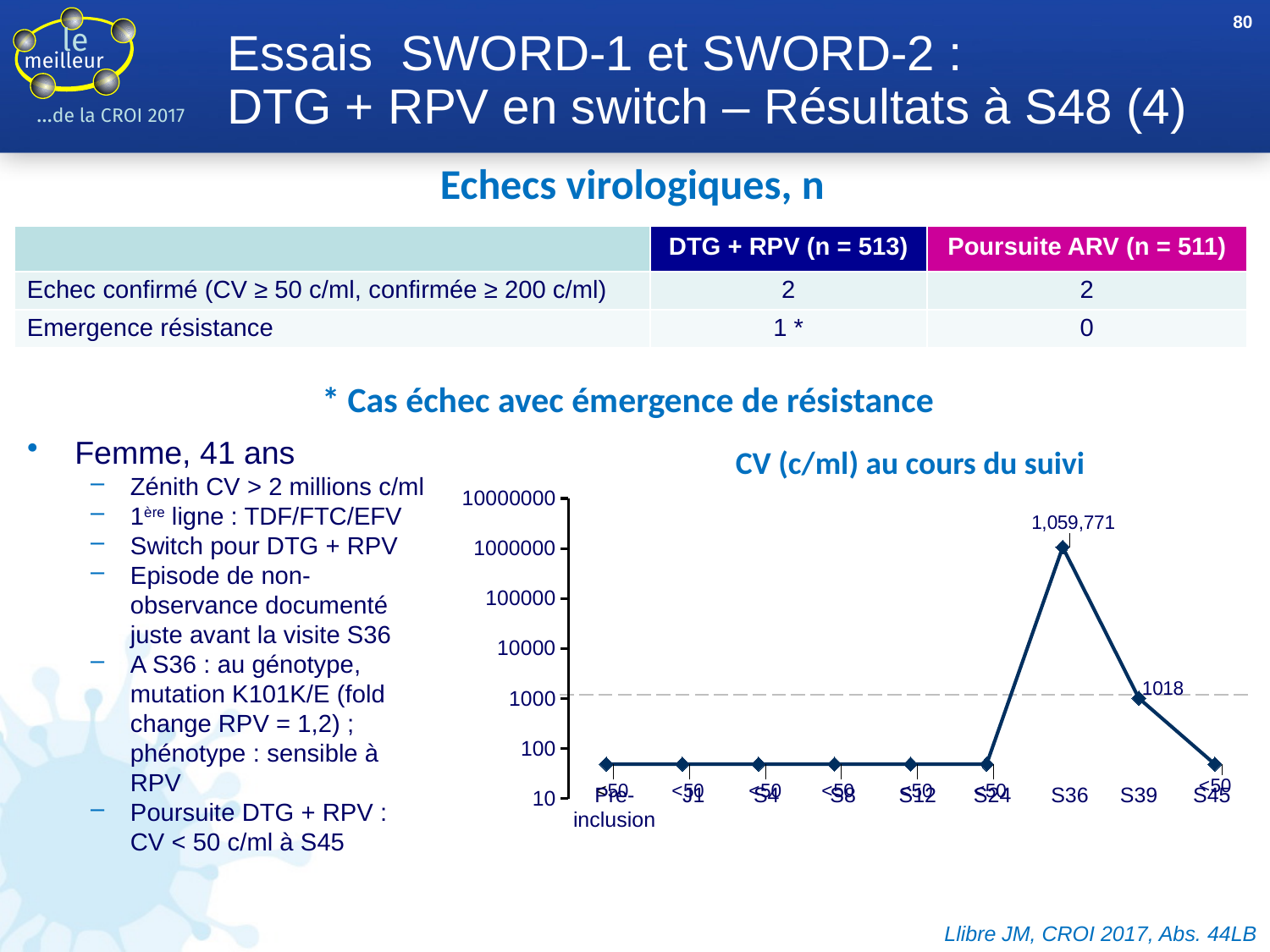

80
# Essais  SWORD-1 et SWORD-2 : DTG + RPV en switch – Résultats à S48 (4)
Echecs virologiques, n
|  | DTG + RPV (n = 513) | Poursuite ARV (n = 511) |
| --- | --- | --- |
| Echec confirmé (CV ≥ 50 c/ml, confirmée ≥ 200 c/ml) | 2 | 2 |
| Emergence résistance | 1 \* | 0 |
* Cas échec avec émergence de résistance
Femme, 41 ans
Zénith CV > 2 millions c/ml
1ère ligne : TDF/FTC/EFV
Switch pour DTG + RPV
Episode de non-observance documenté juste avant la visite S36
A S36 : au génotype, mutation K101K/E (fold change RPV = 1,2) ; phénotype : sensible à RPV
Poursuite DTG + RPV :
CV < 50 c/ml à S45

CV (c/ml) au cours du suivi

### Chart

| Category | HIV-1 RNA, c/mL |
|---|---|
| Screening | 49.0 |
| Day 1

[6 Oct 15] | 49.0 |
| Week 4 | 49.0 |
| Week 8 | 49.0 |
| Week 12 | 49.0 |
| Week 24 | 49.0 |
| Week 36

[16 Jun 16] | 1059771.0 |
| Week 36 retest
[4 Jul 16] | 1018.0 |
| Week 45 withdrawal
[6 Sep 16] | 49.0 |Pre-
inclusion
J1
S4
S8
S12
S24
S36
S39
S45
Llibre JM, CROI 2017, Abs. 44LB